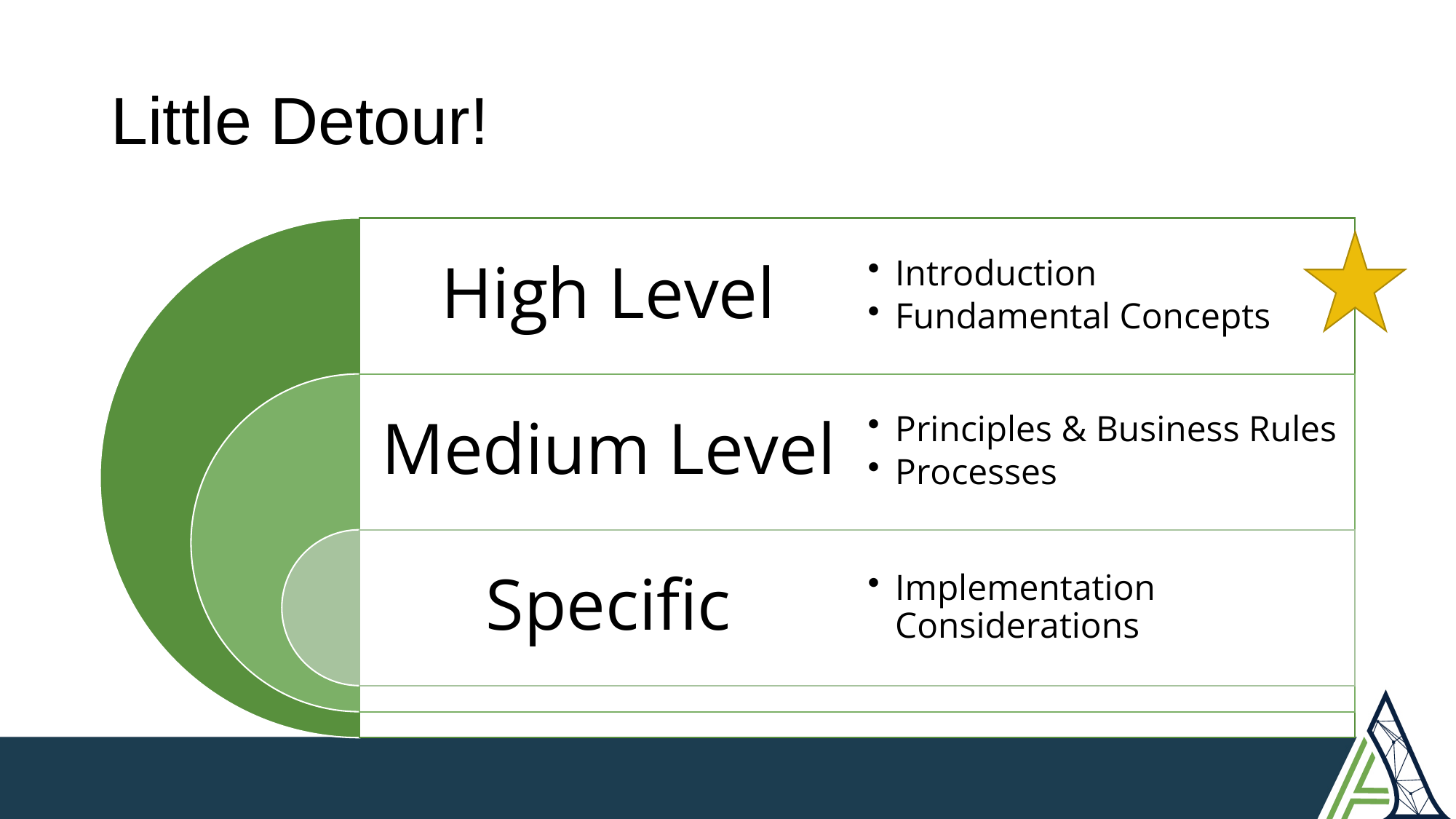

# Little Detour!
High Level
Medium Level
Specific
Introduction
Fundamental Concepts
Principles & Business Rules
Processes
Implementation Considerations